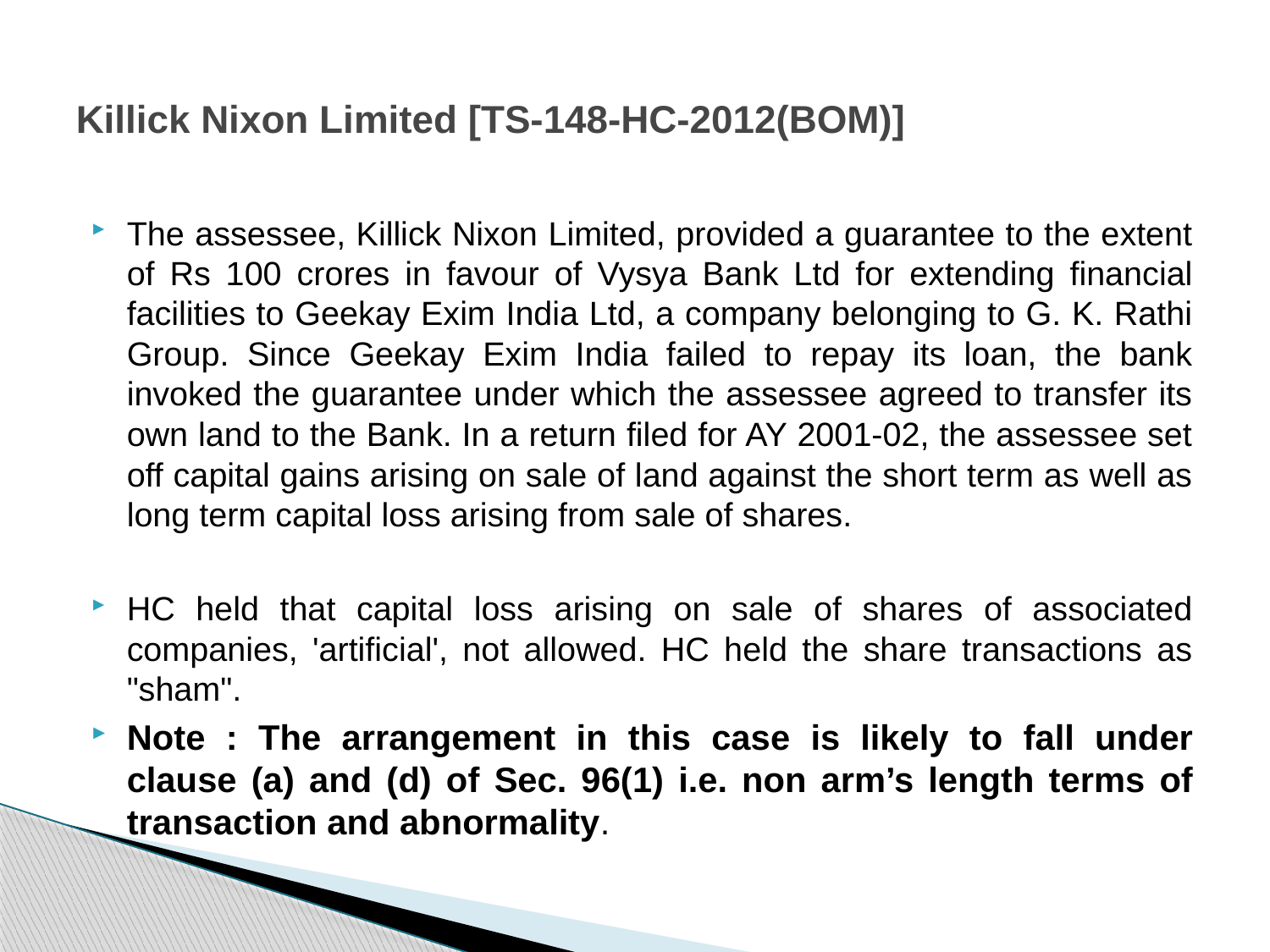

# Killick Nixon Limited [TS-148-HC-2012(BOM)]
The assessee, Killick Nixon Limited, provided a guarantee to the extent of Rs 100 crores in favour of Vysya Bank Ltd for extending financial facilities to Geekay Exim India Ltd, a company belonging to G. K. Rathi Group. Since Geekay Exim India failed to repay its loan, the bank invoked the guarantee under which the assessee agreed to transfer its own land to the Bank. In a return filed for AY 2001-02, the assessee set off capital gains arising on sale of land against the short term as well as long term capital loss arising from sale of shares.

HC held that capital loss arising on sale of shares of associated companies, 'artificial', not allowed. HC held the share transactions as "sham".
Note : The arrangement in this case is likely to fall under clause (a) and (d) of Sec. 96(1) i.e. non arm’s length terms of transaction and abnormality.